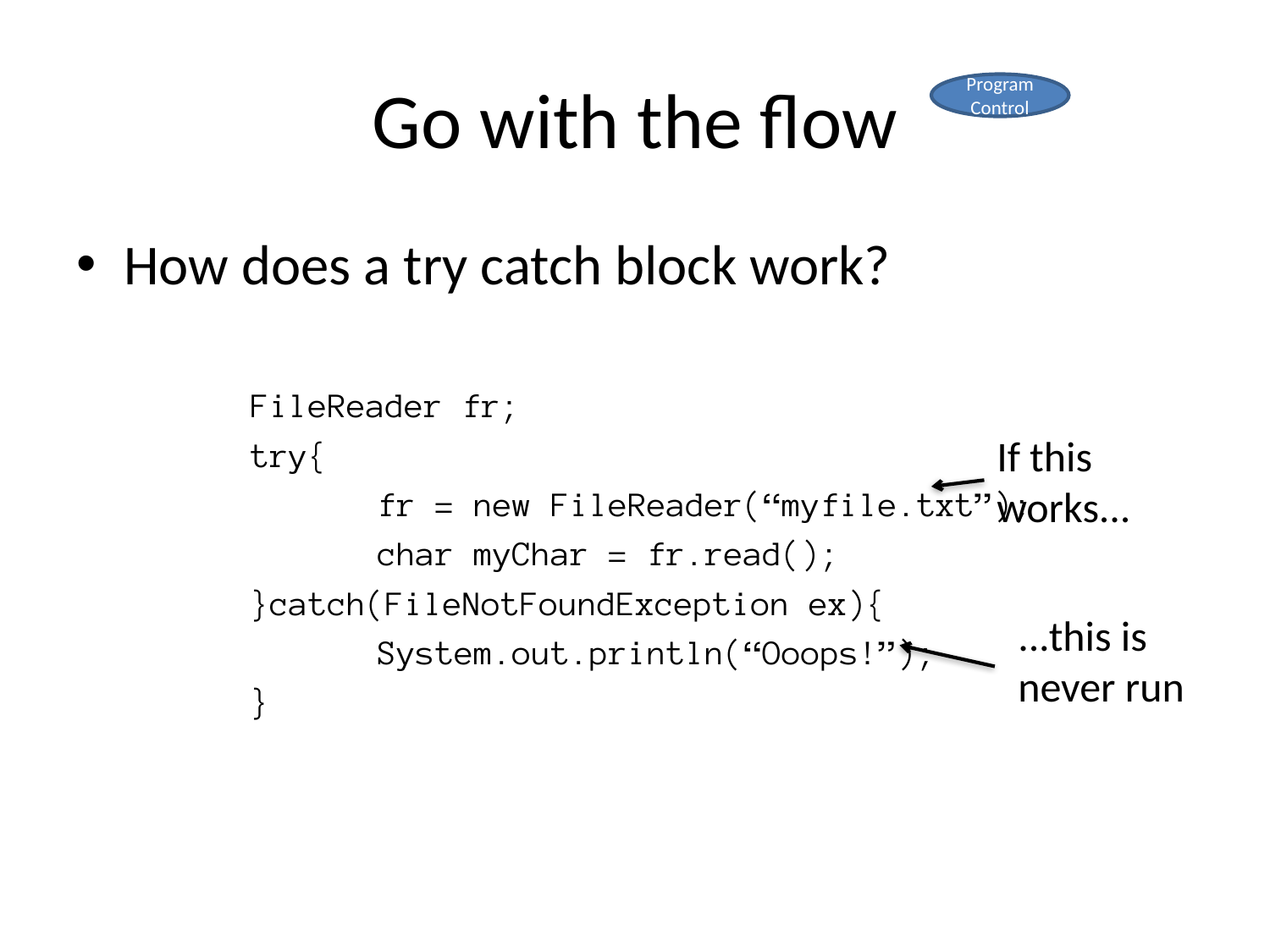

# Go with the flow
Program Control
How does a try catch block work?

		FileReader fr;
		try{
			fr = new FileReader(“myfile.txt”);
			char myChar = fr.read();
		}catch(FileNotFoundException ex){
			System.out.println(“Ooops!”);
		}

If this works...
...this is never run